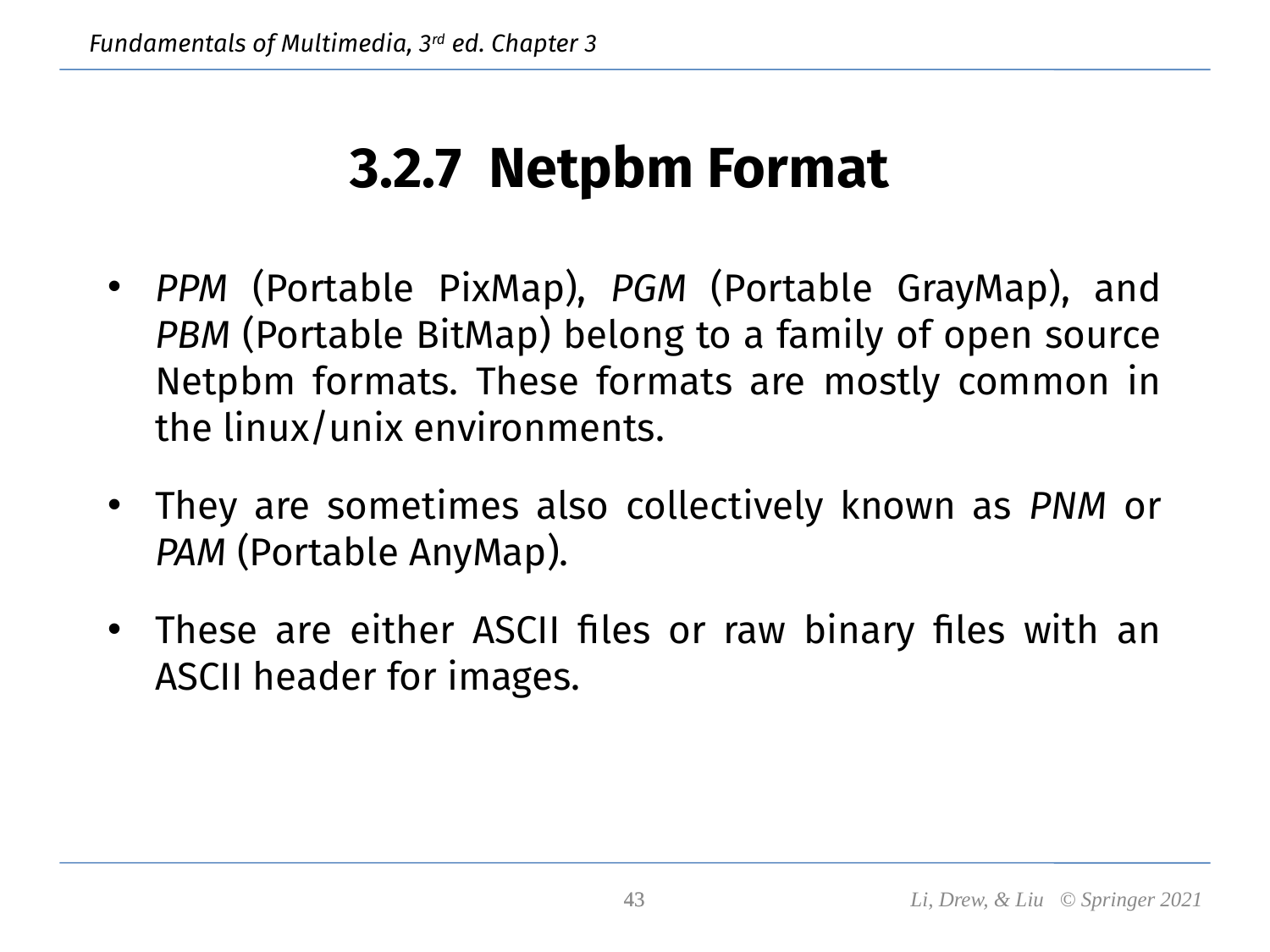

3.2.7  Netpbm Format

PPM (Portable PixMap), PGM (Portable GrayMap), and PBM (Portable BitMap) belong to a family of open source Netpbm formats. These formats are mostly common in the linux/unix environments.
They are sometimes also collectively known as PNM or PAM (Portable AnyMap).
These are either ASCII files or raw binary files with an ASCII header for images.

43
43
Li, Drew, & Liu   © Springer 2021